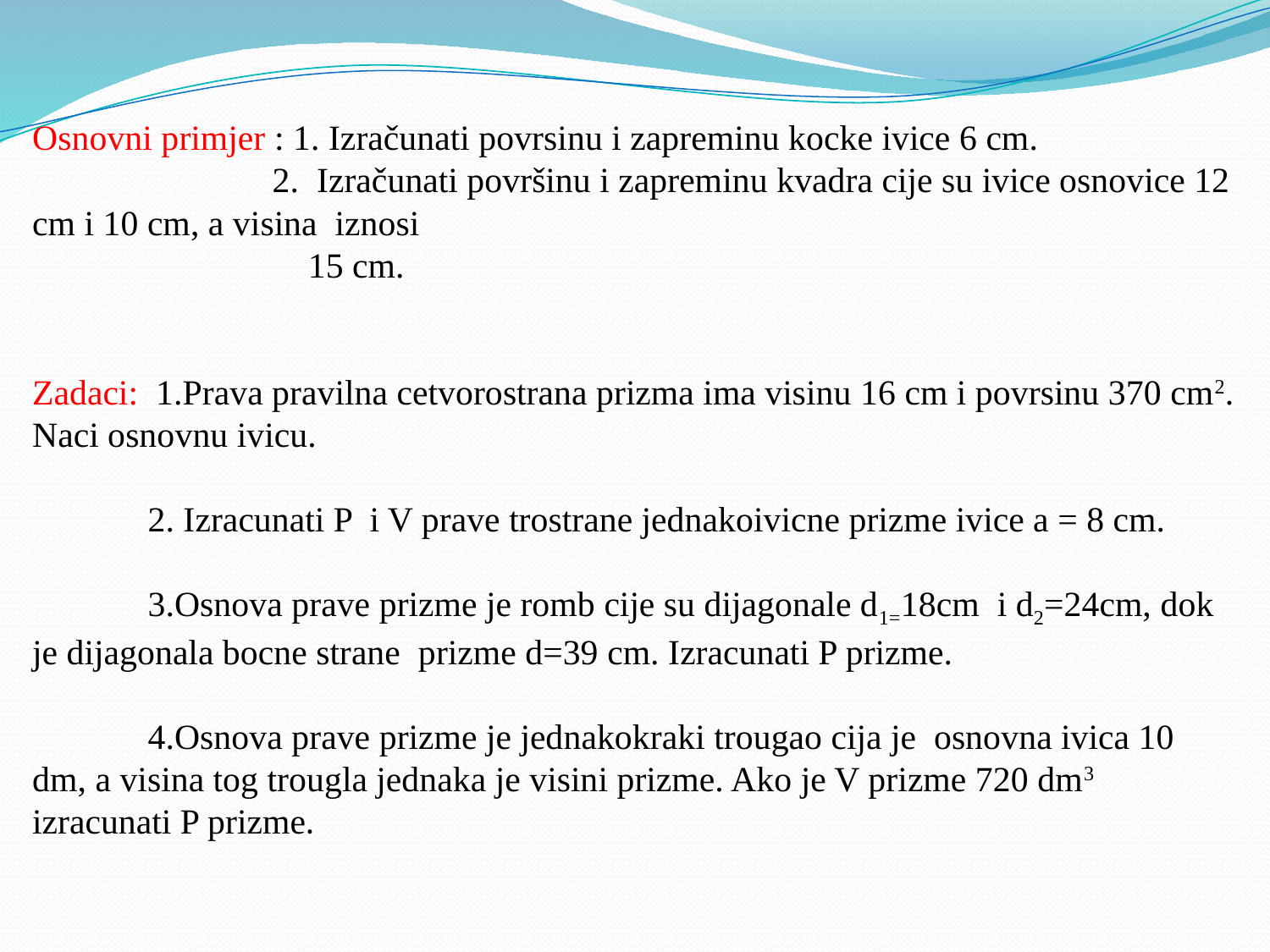

Osnovni primjer : 1. Izračunati povrsinu i zapreminu kocke ivice 6 cm.
                           2.  Izračunati površinu i zapreminu kvadra cije su ivice osnovice 12 cm i 10 cm, a visina  iznosi
                               15 cm.

Zadaci:  1.Prava pravilna cetvorostrana prizma ima visinu 16 cm i povrsinu 370 cm2. Naci osnovnu ivicu.

             2. Izracunati P  i V prave trostrane jednakoivicne prizme ivice a = 8 cm.

             3.Osnova prave prizme je romb cije su dijagonale d1=18cm  i d2=24cm, dok je dijagonala bocne strane  prizme d=39 cm. Izracunati P prizme.

             4.Osnova prave prizme je jednakokraki trougao cija je  osnovna ivica 10 dm, a visina tog trougla jednaka je visini prizme. Ako je V prizme 720 dm3 izracunati P prizme.